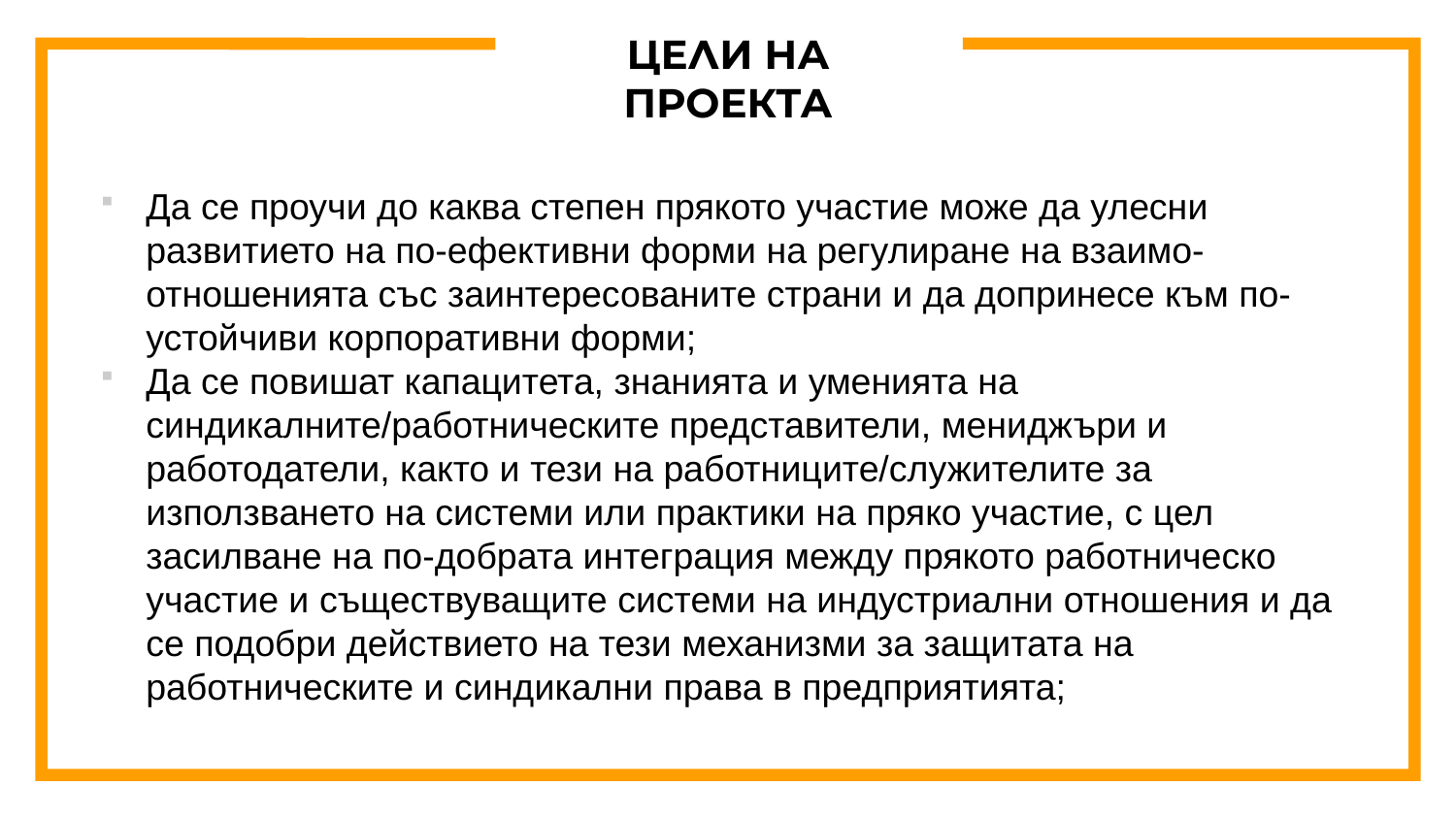

# ЦЕЛИ НА ПРОЕКТА
Да се проучи до каква степен прякото участие може да улесни развитието на по-ефективни форми на регулиране на взаимо-отношенията със заинтересованите страни и да допринесе към по-устойчиви корпоративни форми;
Да се повишат капацитета, знанията и уменията на синдикалните/работническите представители, мениджъри и работодатели, както и тези на работниците/служителите за използването на системи или практики на пряко участие, с цел засилване на по-добрата интеграция между прякото работническо участие и съществуващите системи на индустриални отношения и да се подобри действието на тези механизми за защитата на работническите и синдикални права в предприятията;